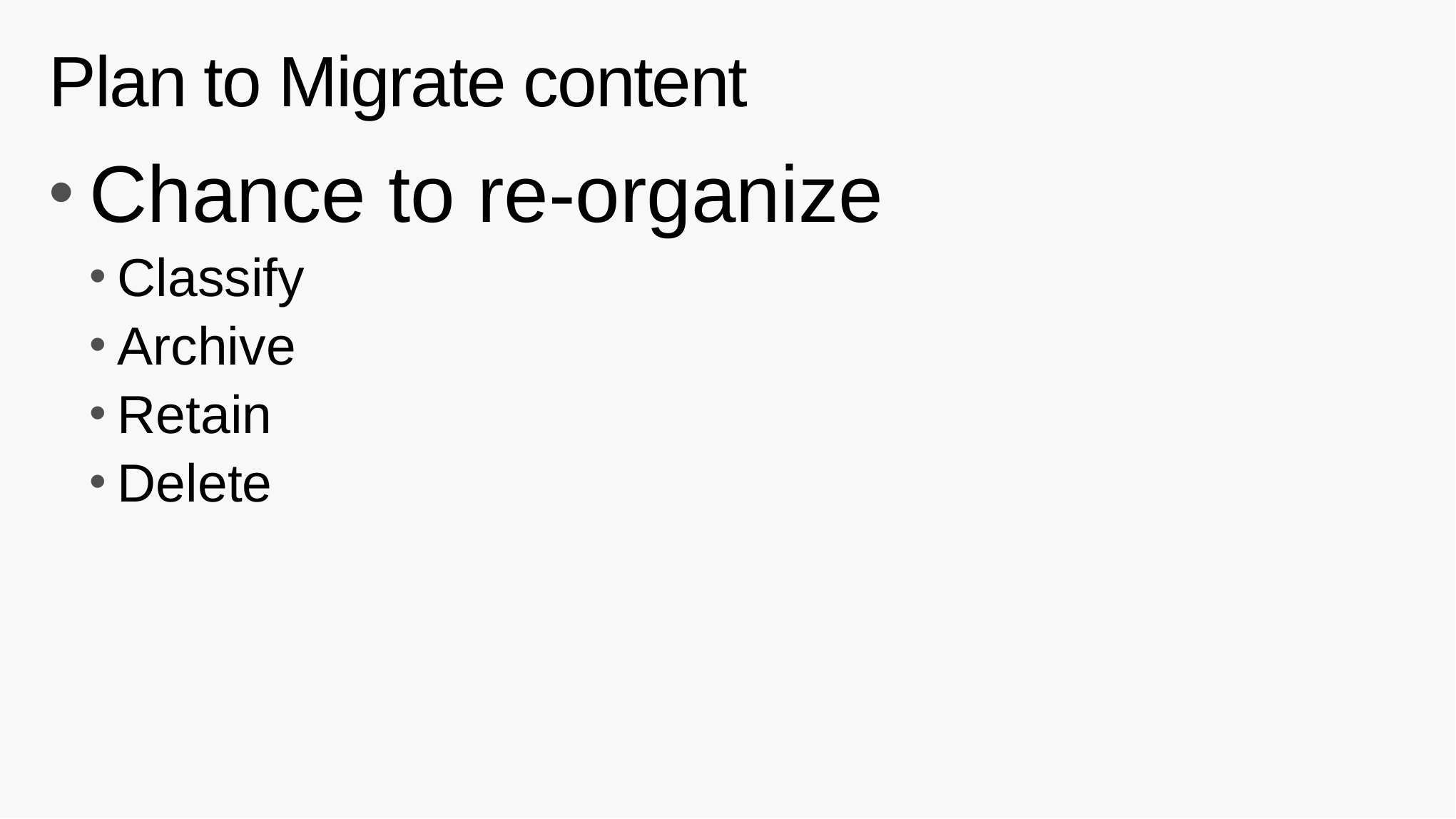

# Plan to Migrate content
Chance to re-organize
Classify
Archive
Retain
Delete